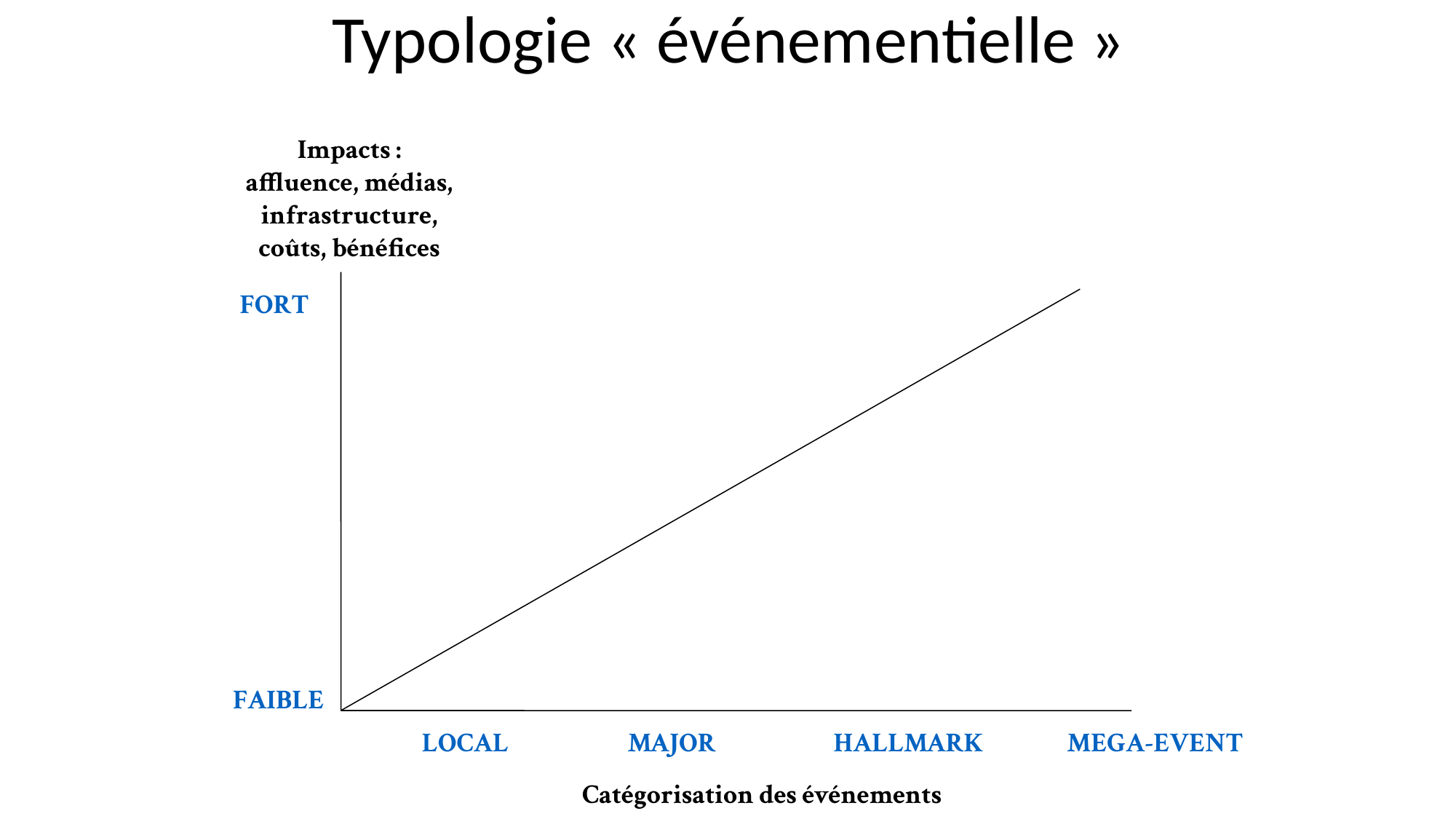

Typologie « événementielle »
Impacts : affluence, médias, infrastructure, coûts, bénéfices

FORT

FAIBLE

LOCAL
MAJOR
HALLMARK
MEGA-EVENT
Catégorisation des événements